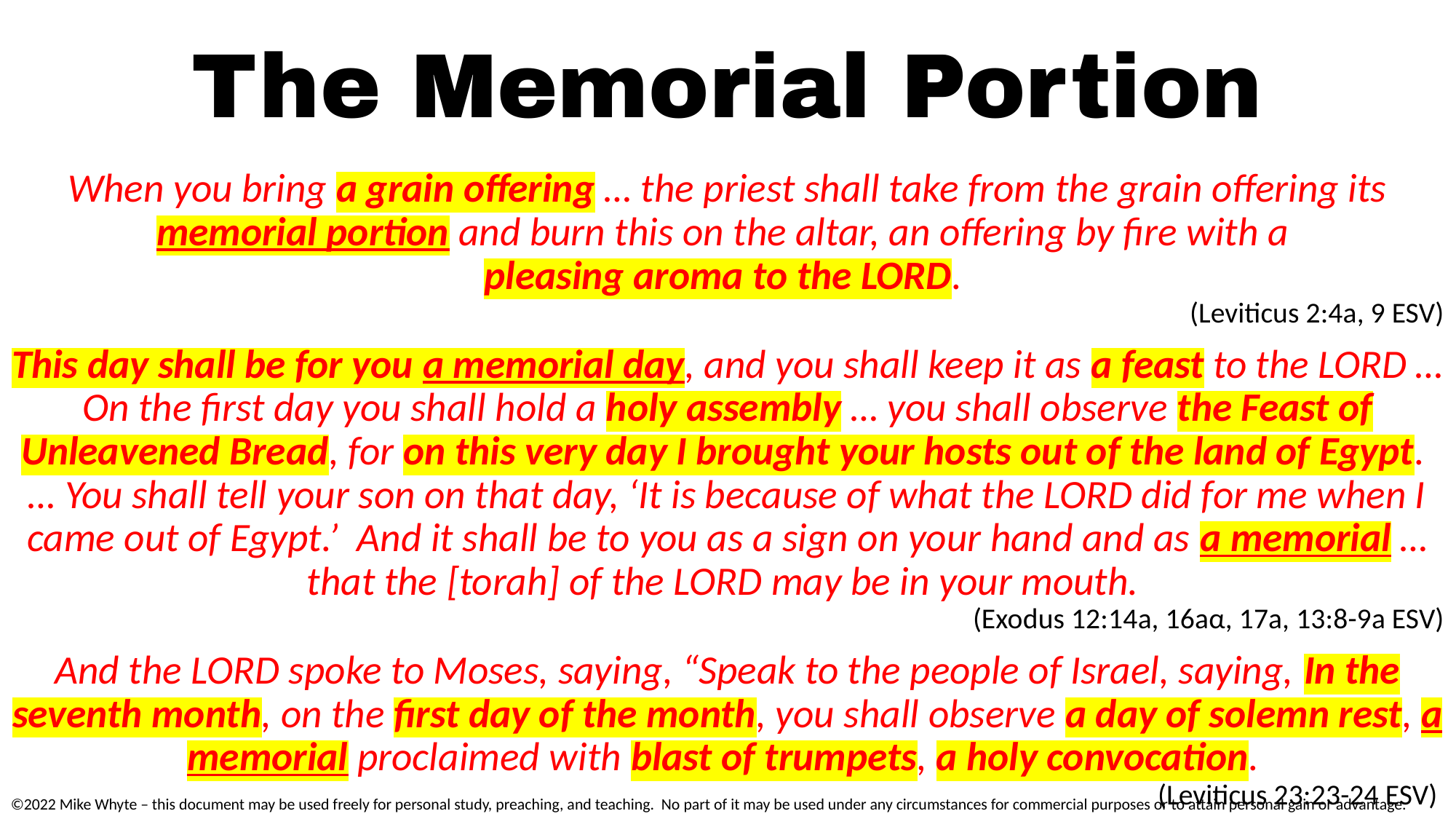

# The Memorial Portion
When you bring a grain offering … the priest shall take from the grain offering its memorial portion and burn this on the altar, an offering by fire with a
pleasing aroma to the LORD.
(Leviticus 2:4a, 9 ESV)
This day shall be for you a memorial day, and you shall keep it as a feast to the LORD … On the first day you shall hold a holy assembly … you shall observe the Feast of Unleavened Bread, for on this very day I brought your hosts out of the land of Egypt.  … You shall tell your son on that day, ‘It is because of what the LORD did for me when I came out of Egypt.’  And it shall be to you as a sign on your hand and as a memorial … that the [torah] of the LORD may be in your mouth.
(Exodus 12:14a, 16aα, 17a, 13:8-9a ESV)
And the LORD spoke to Moses, saying, “Speak to the people of Israel, saying, In the seventh month, on the first day of the month, you shall observe a day of solemn rest, a memorial proclaimed with blast of trumpets, a holy convocation.
(Leviticus 23:23-24 ESV)
©2022 Mike Whyte – this document may be used freely for personal study, preaching, and teaching.  No part of it may be used under any circumstances for commercial purposes or to attain personal gain or advantage.